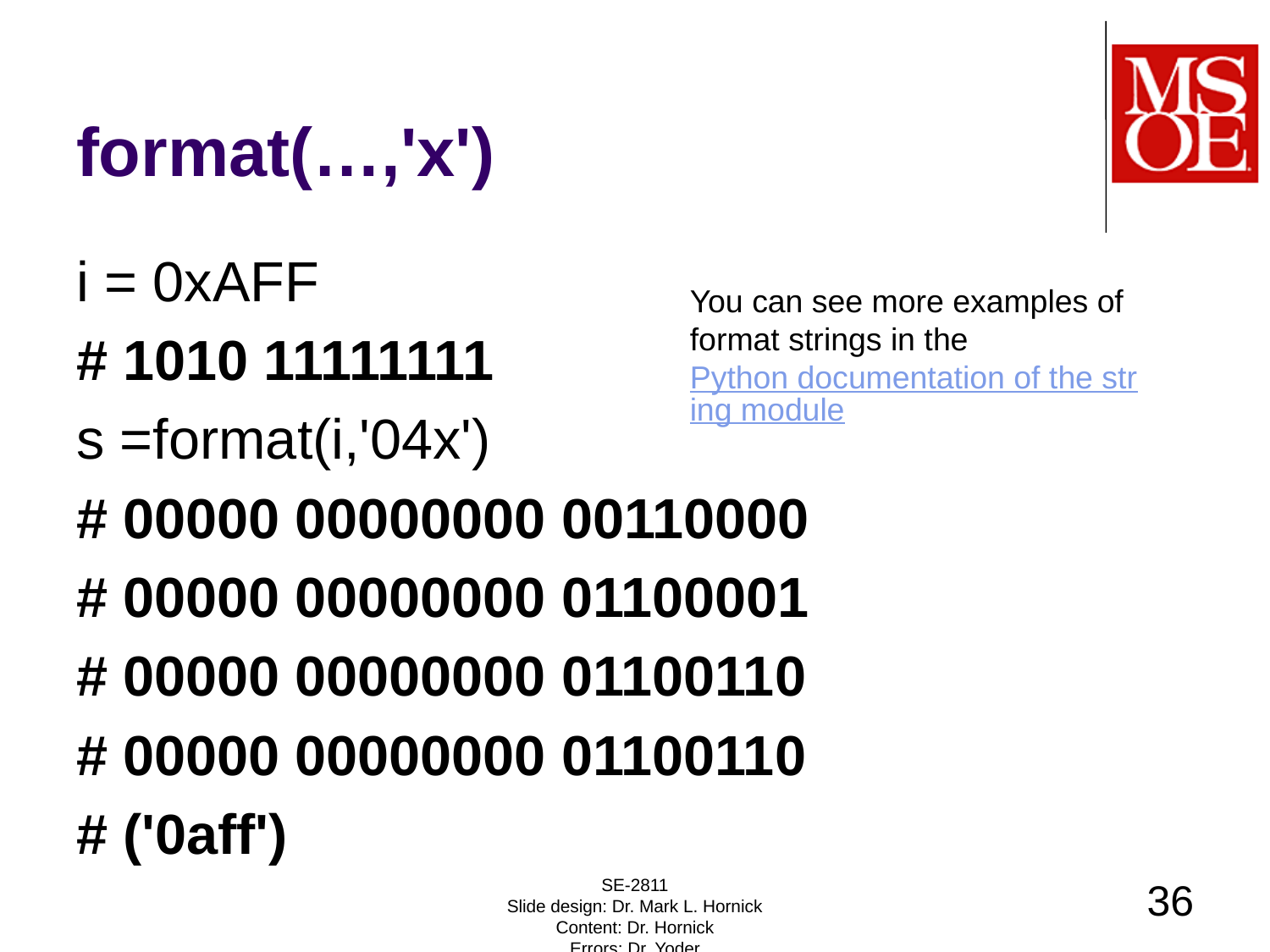

# format(…,'x')
i = 0xAFF
# 1010 11111111
s =format(i,'04x')
# 00000 00000000 00110000
# 00000 00000000 01100001
# 00000 00000000 01100110
# 00000 00000000 01100110
# ('0aff')

You can see more examples of format strings in the Python documentation of the string module

SE-2811
Slide design: Dr. Mark L. Hornick
Content: Dr. Hornick
Errors: Dr. Yoder
36